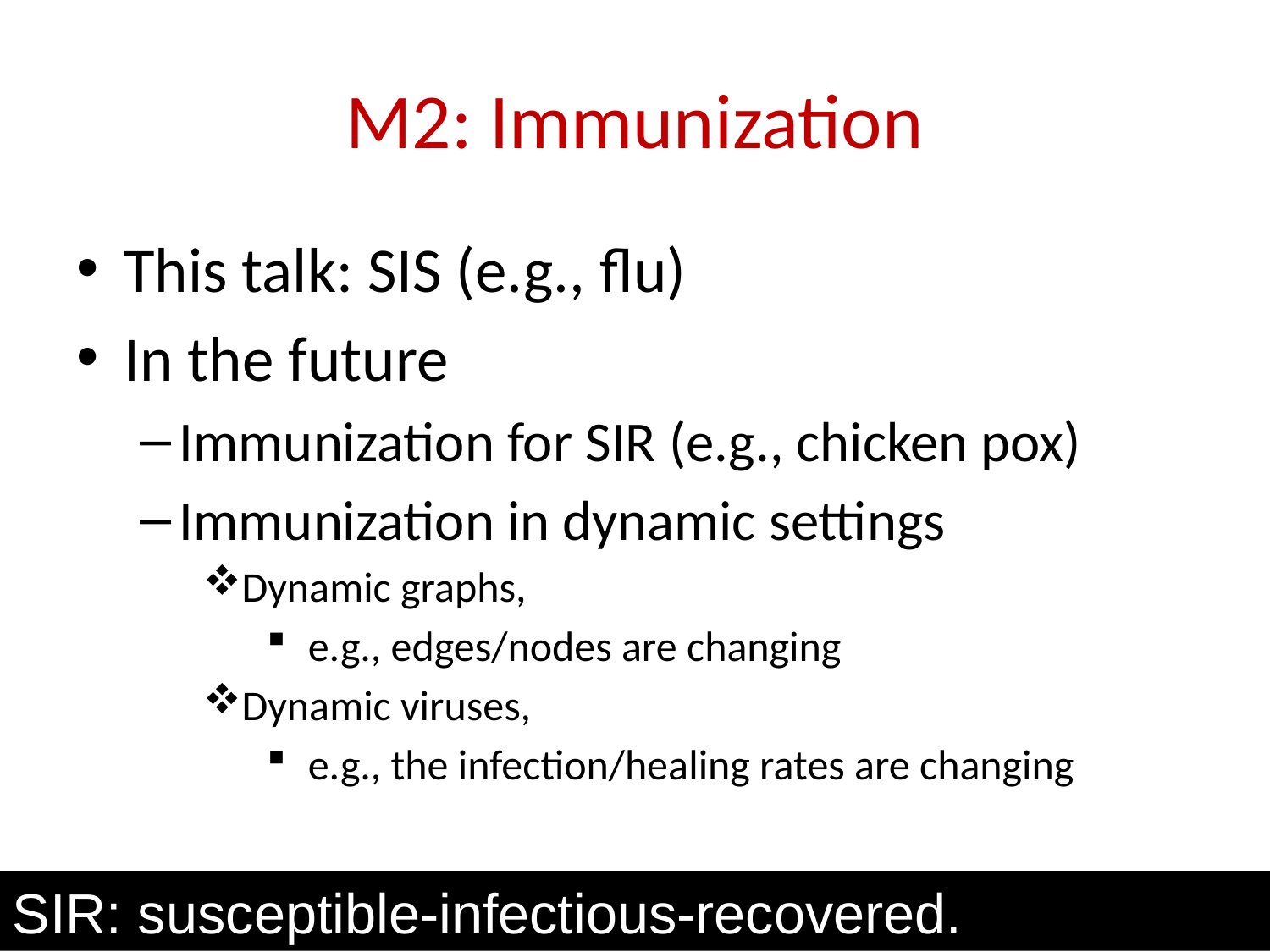

# M2: Immunization
This talk: SIS (e.g., flu)
In the future
Immunization for SIR (e.g., chicken pox)
Immunization in dynamic settings
Dynamic graphs,
 e.g., edges/nodes are changing
Dynamic viruses,
 e.g., the infection/healing rates are changing
SIR: susceptible-infectious-recovered.
100